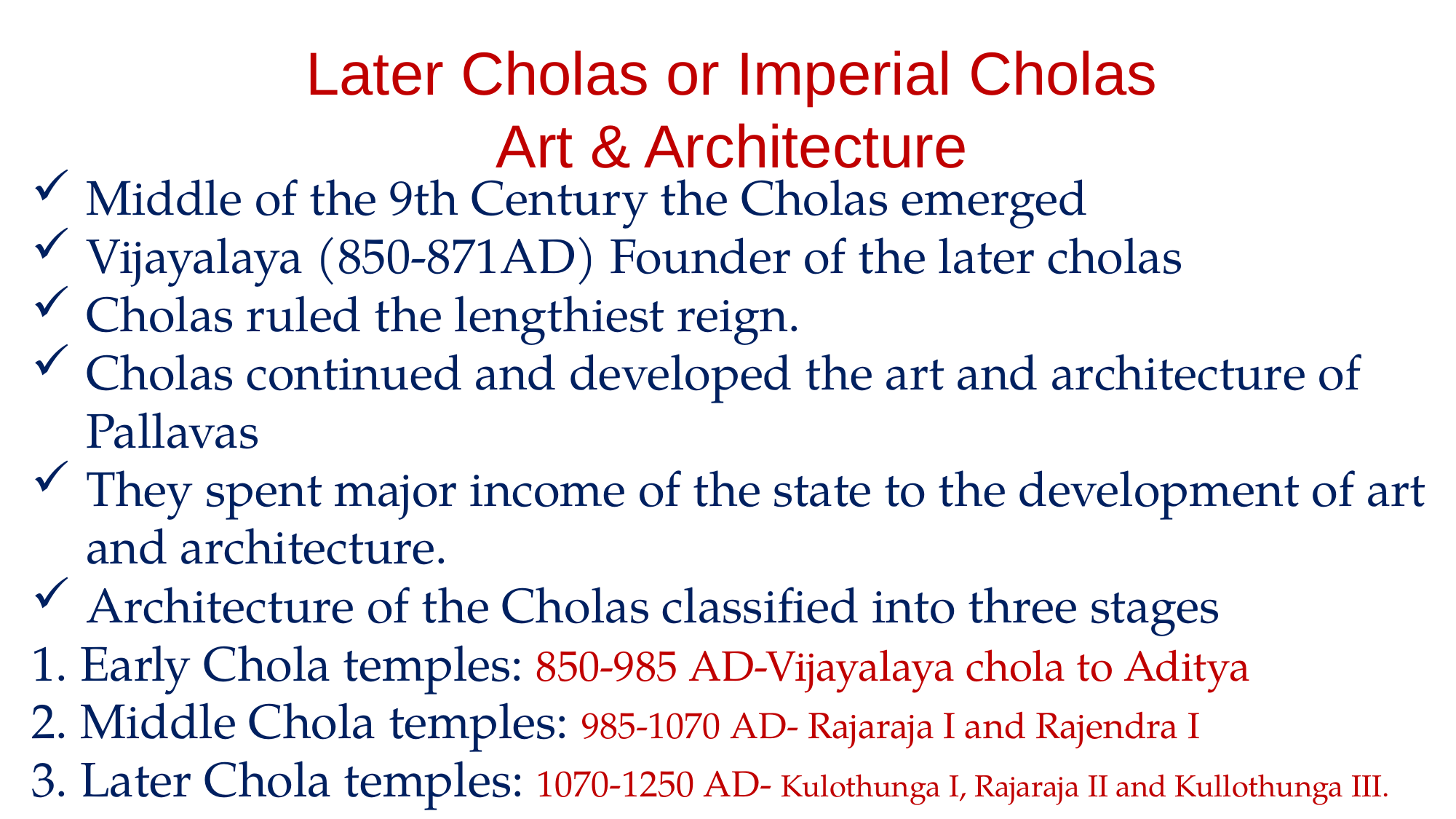

Later Cholas or Imperial Cholas
Art & Architecture
Middle of the 9th Century the Cholas emerged
Vijayalaya (850-871AD) Founder of the later cholas
Cholas ruled the lengthiest reign.
Cholas continued and developed the art and architecture of Pallavas
They spent major income of the state to the development of art and architecture.
Architecture of the Cholas classified into three stages
1. Early Chola temples: 850-985 AD-Vijayalaya chola to Aditya
2. Middle Chola temples: 985-1070 AD- Rajaraja I and Rajendra I
3. Later Chola temples: 1070-1250 AD- Kulothunga I, Rajaraja II and Kullothunga III.